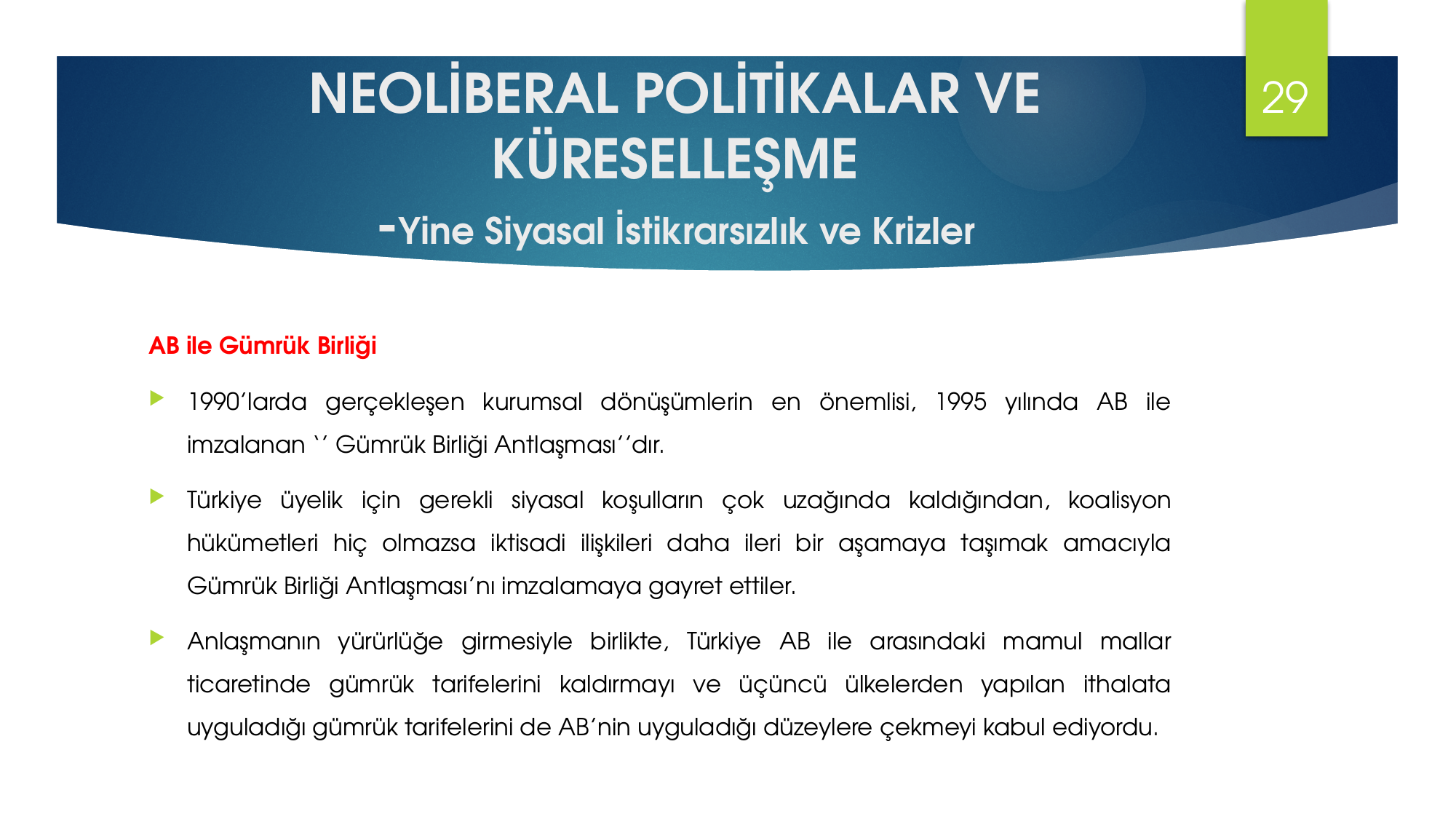

29
NEOLİBERAL POLİTİKALAR VE KÜRESELLEŞME
-Yine Siyasal İstikrarsızlık ve Krizler
AB ile Gümrük Birliği
1990’larda gerçekleşen kurumsal dönüşümlerin en önemlisi, 1995 yılında AB ile imzalanan ‘’ Gümrük Birliği Antlaşması’’dır.
Türkiye üyelik için gerekli siyasal koşulların çok uzağında kaldığından, koalisyon hükümetleri hiç olmazsa iktisadi ilişkileri daha ileri bir aşamaya taşımak amacıyla Gümrük Birliği Antlaşması’nı imzalamaya gayret ettiler.
Anlaşmanın yürürlüğe girmesiyle birlikte, Türkiye AB ile arasındaki mamul mallar ticaretinde gümrük tarifelerini kaldırmayı ve üçüncü ülkelerden yapılan ithalata uyguladığı gümrük tarifelerini de AB’nin uyguladığı düzeylere çekmeyi kabul ediyordu.